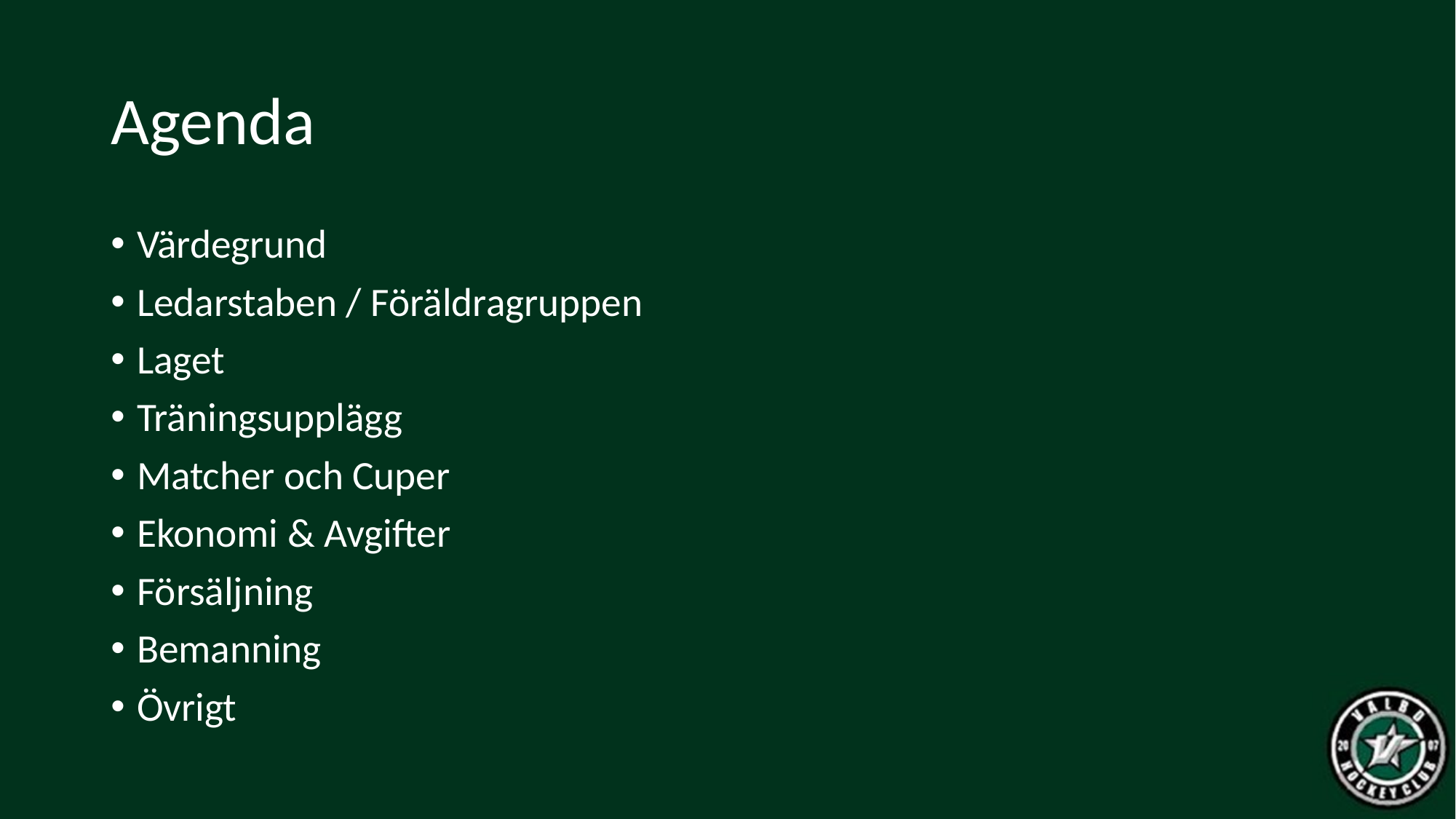

# Agenda
Värdegrund
Ledarstaben / Föräldragruppen
Laget
Träningsupplägg
Matcher och Cuper
Ekonomi & Avgifter
Försäljning
Bemanning
Övrigt